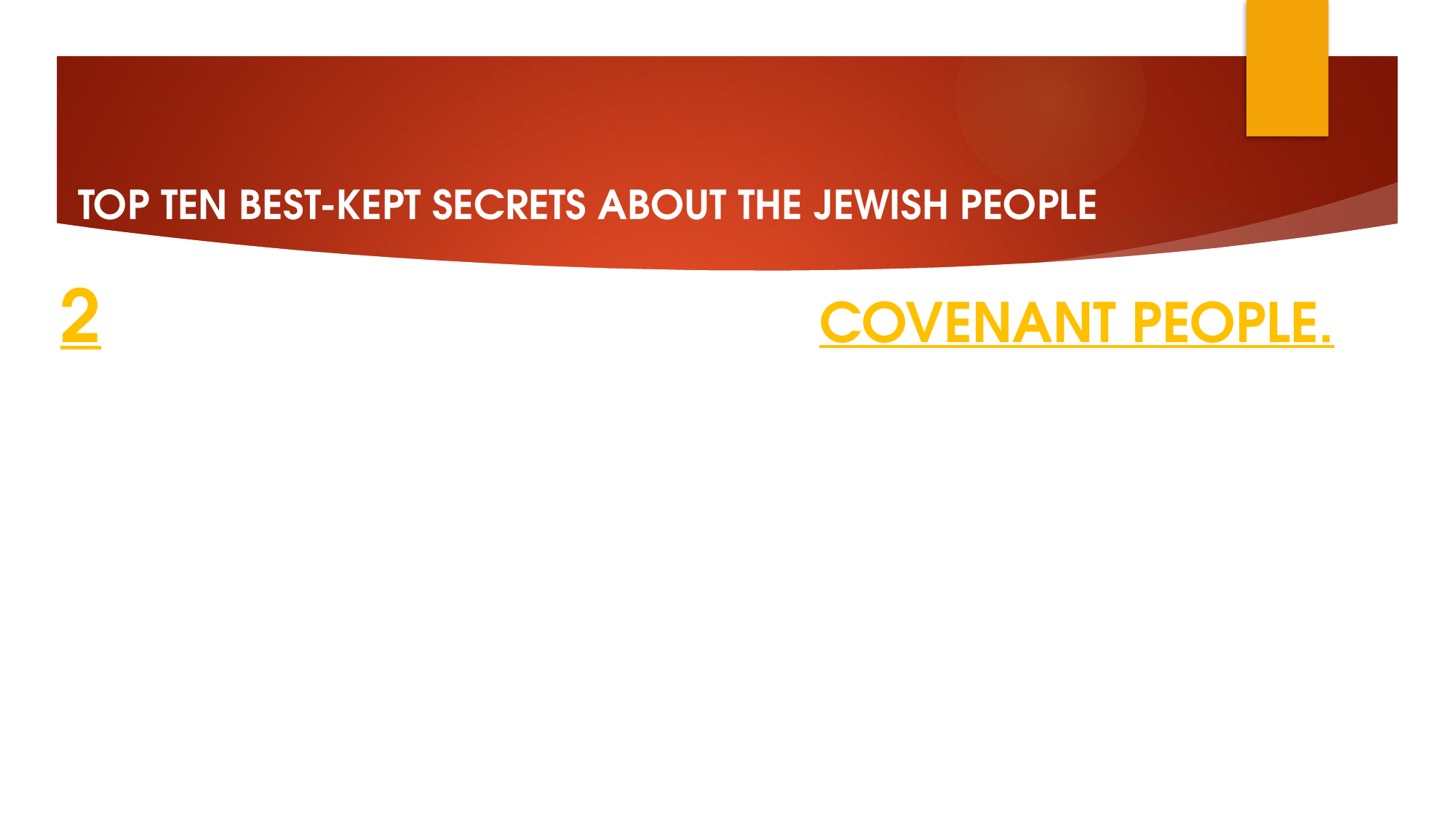

# TOP TEN BEST-KEPT SECRETS ABOUT THE JEWISH PEOPLE
2: THE JEWISH PEOPLE ARE A COVENANT PEOPLE.
2 And I will make you a great nation, And I will bless you, And make your name great; And so you shall be a blessing; 3 And I will bless those who bless you, And the one who curses you I will curse. And in you all the families of the earth will be blessed.”